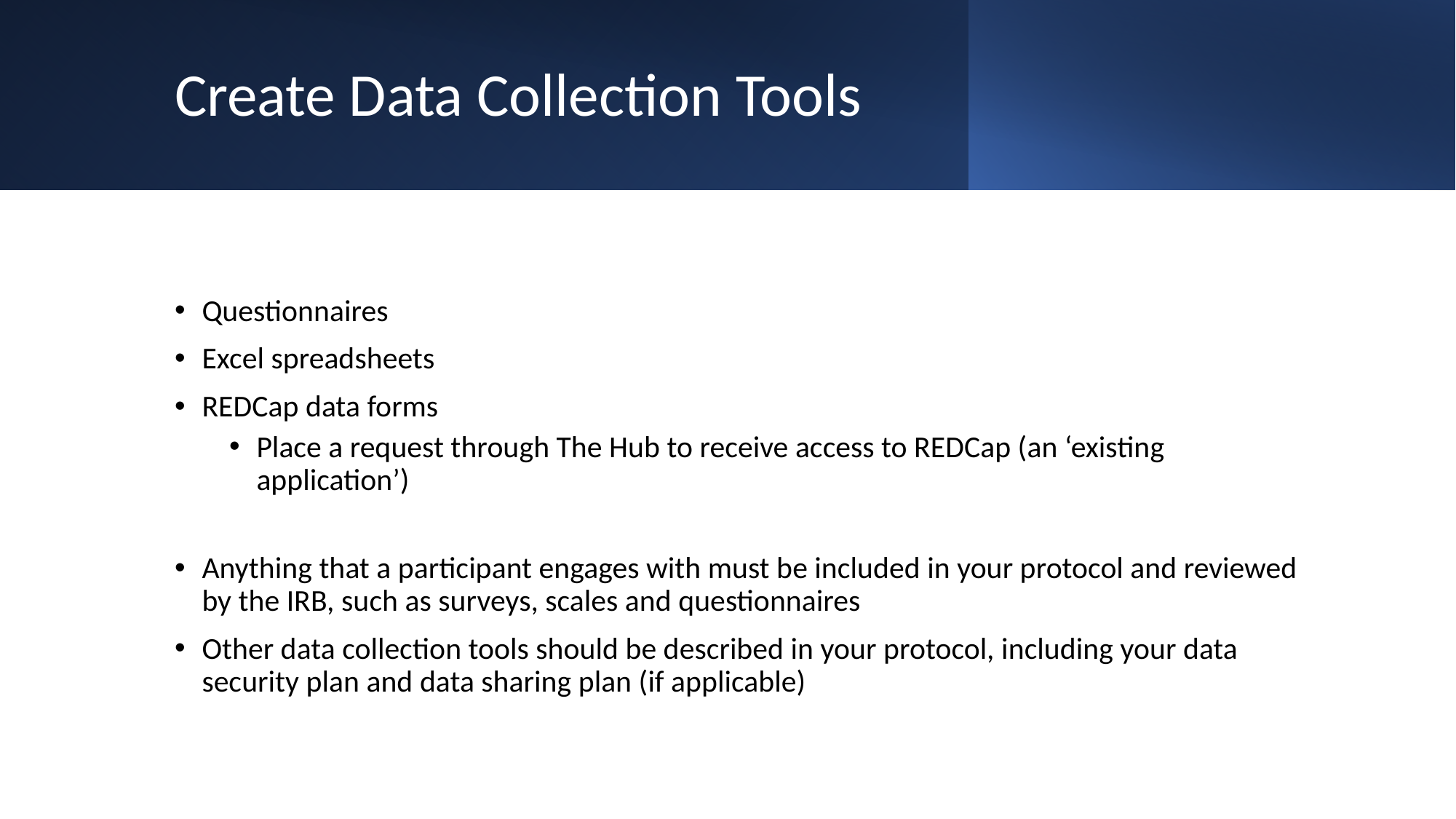

# Create Data Collection Tools
Questionnaires
Excel spreadsheets
REDCap data forms
Place a request through The Hub to receive access to REDCap (an ‘existing application’)

Anything that a participant engages with must be included in your protocol and reviewed by the IRB, such as surveys, scales and questionnaires
Other data collection tools should be described in your protocol, including your data security plan and data sharing plan (if applicable)